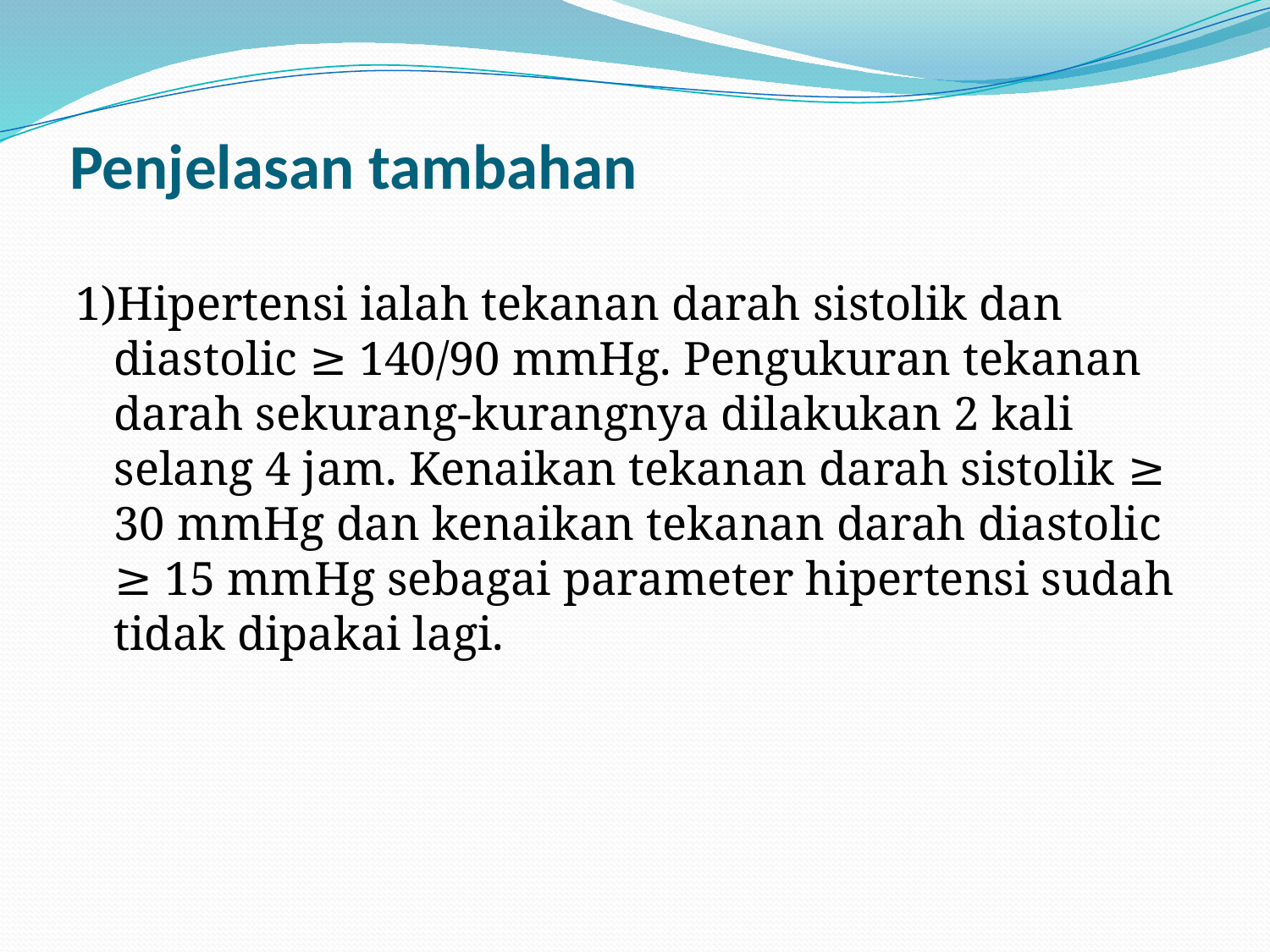

# Penjelasan tambahan
1)Hipertensi ialah tekanan darah sistolik dan diastolic ≥ 140/90 mmHg. Pengukuran tekanan darah sekurang-kurangnya dilakukan 2 kali selang 4 jam. Kenaikan tekanan darah sistolik ≥ 30 mmHg dan kenaikan tekanan darah diastolic ≥ 15 mmHg sebagai parameter hipertensi sudah tidak dipakai lagi.